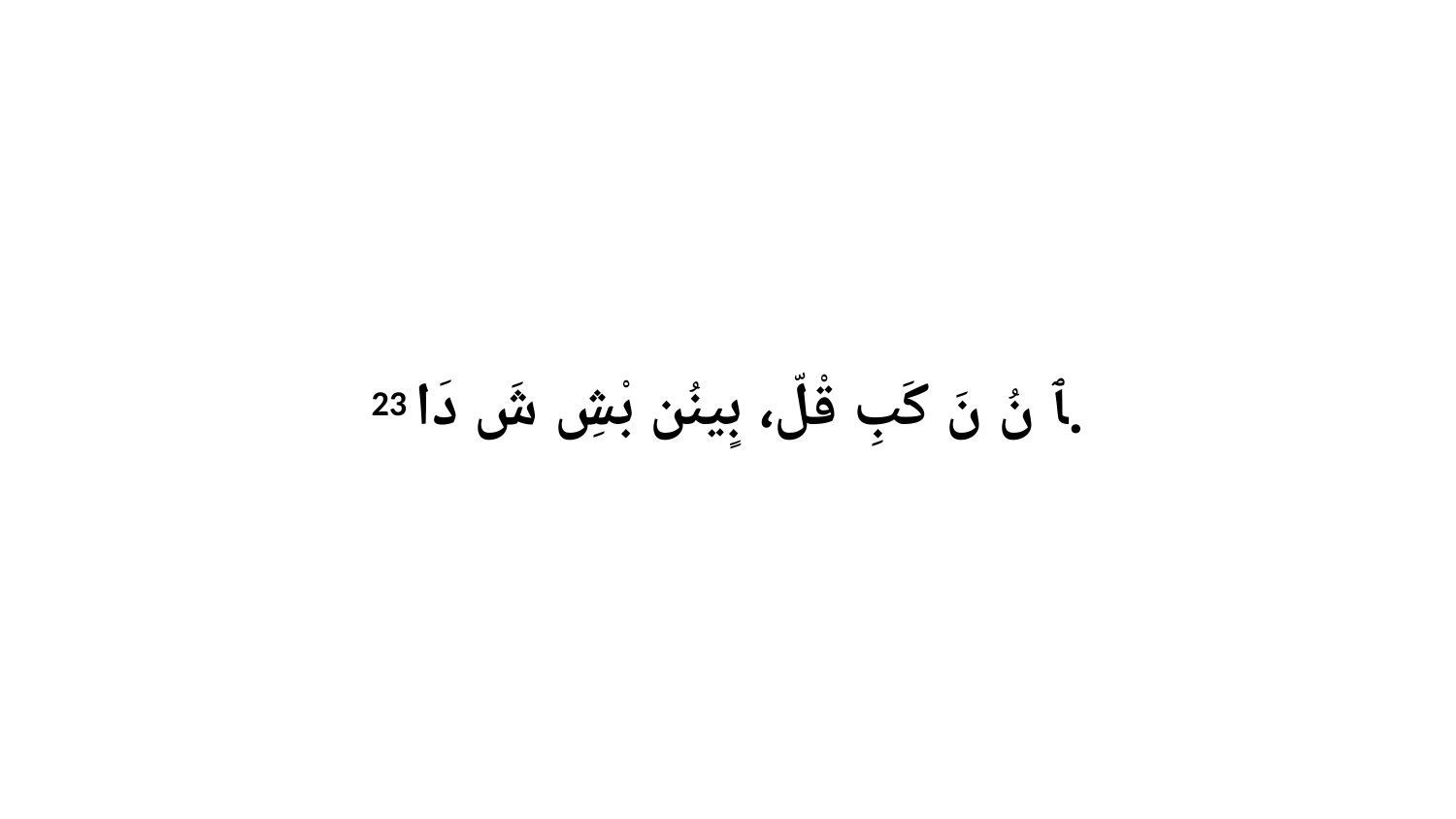

23 ﭑ نُ نَ كَبِ قْلّ، بٍينُن بْشِ شَ دَا.